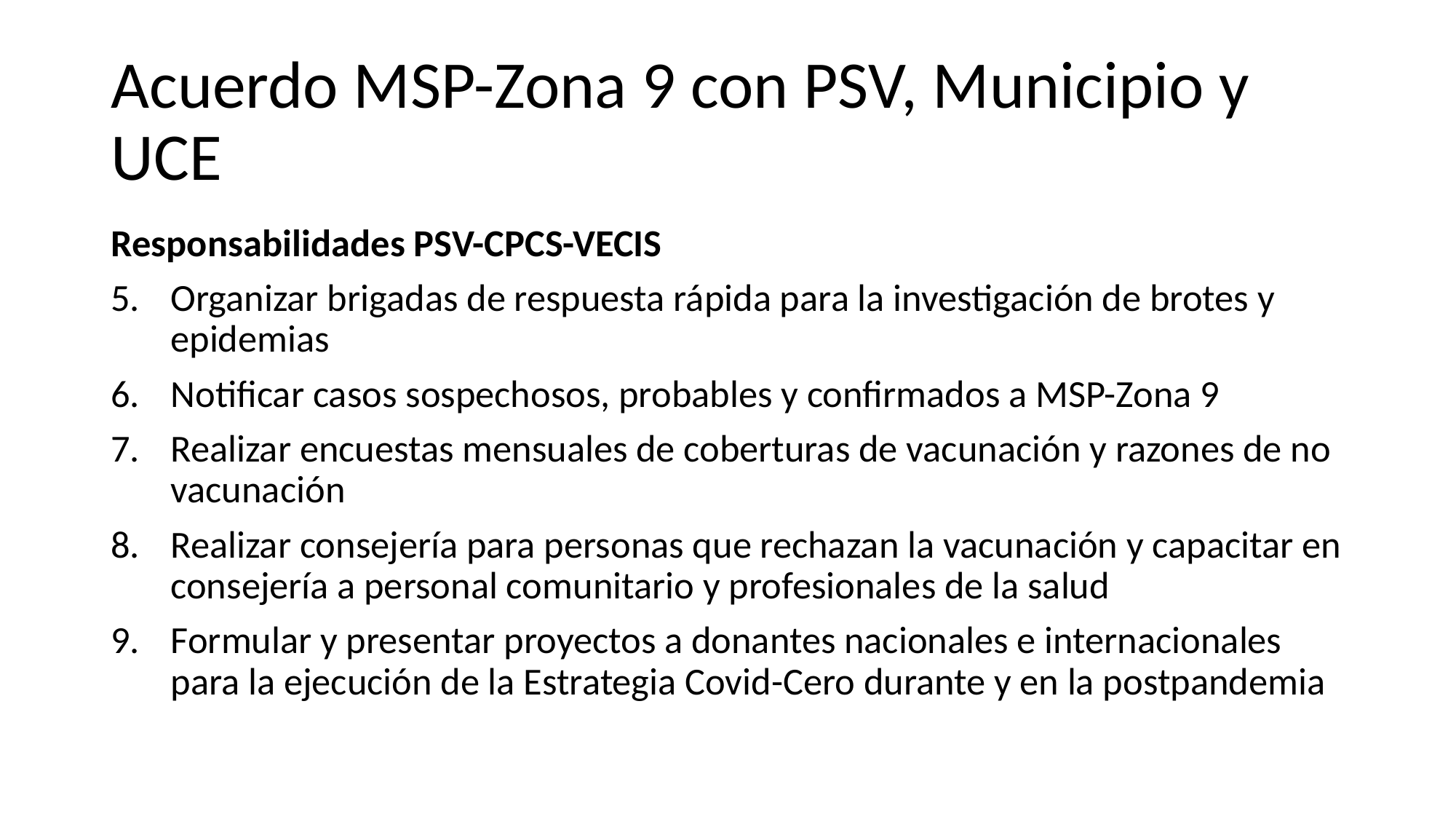

# Acuerdo MSP-Zona 9 con PSV, Municipio y UCE
Responsabilidades PSV-CPCS-VECIS
Organizar brigadas de respuesta rápida para la investigación de brotes y epidemias
Notificar casos sospechosos, probables y confirmados a MSP-Zona 9
Realizar encuestas mensuales de coberturas de vacunación y razones de no vacunación
Realizar consejería para personas que rechazan la vacunación y capacitar en consejería a personal comunitario y profesionales de la salud
Formular y presentar proyectos a donantes nacionales e internacionales para la ejecución de la Estrategia Covid-Cero durante y en la postpandemia